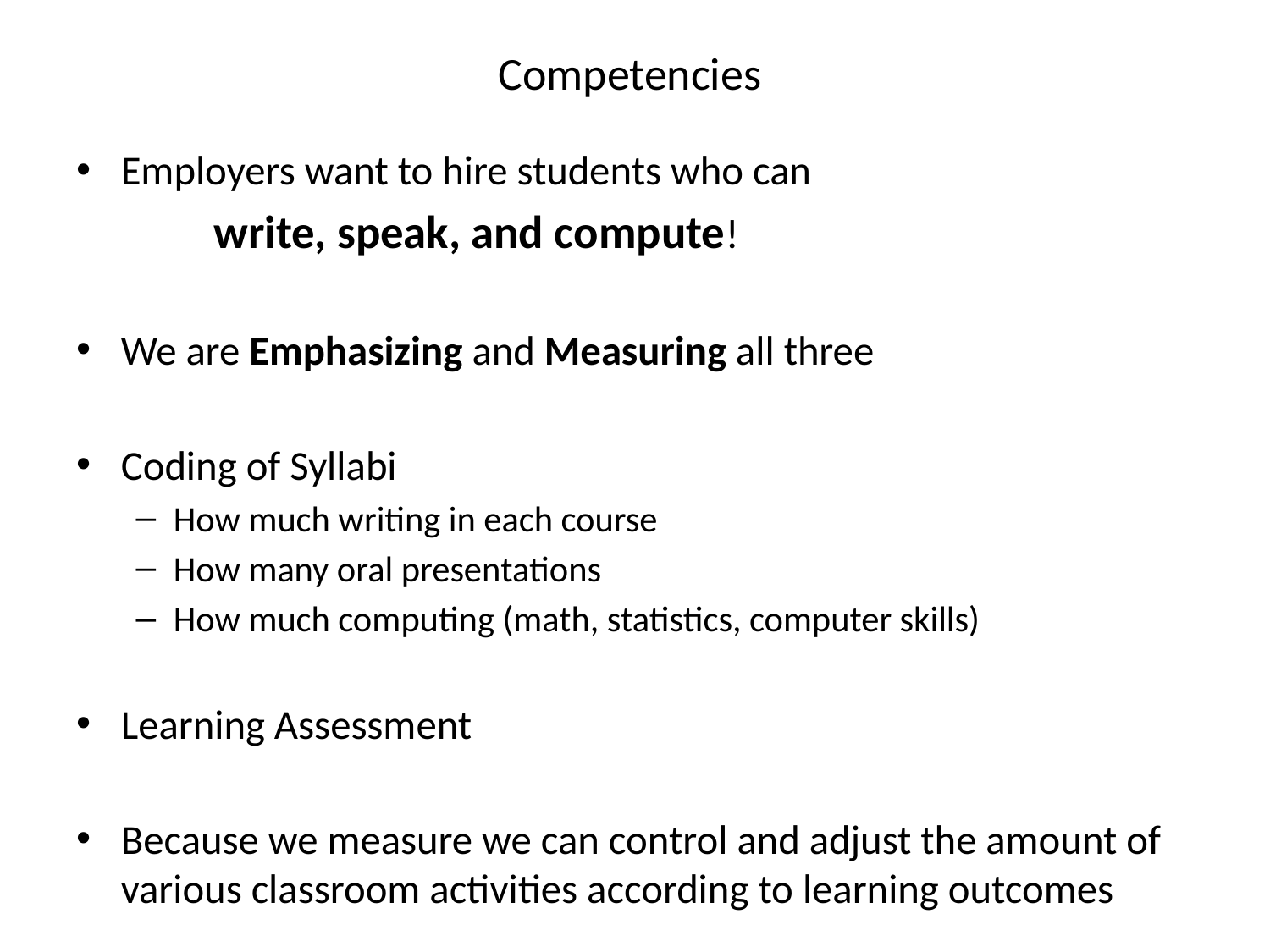

# Competencies
Employers want to hire students who can
      	write, speak, and compute!

We are Emphasizing and Measuring all three

Coding of Syllabi
How much writing in each course
How many oral presentations
How much computing (math, statistics, computer skills)

Learning Assessment

Because we measure we can control and adjust the amount of various classroom activities according to learning outcomes